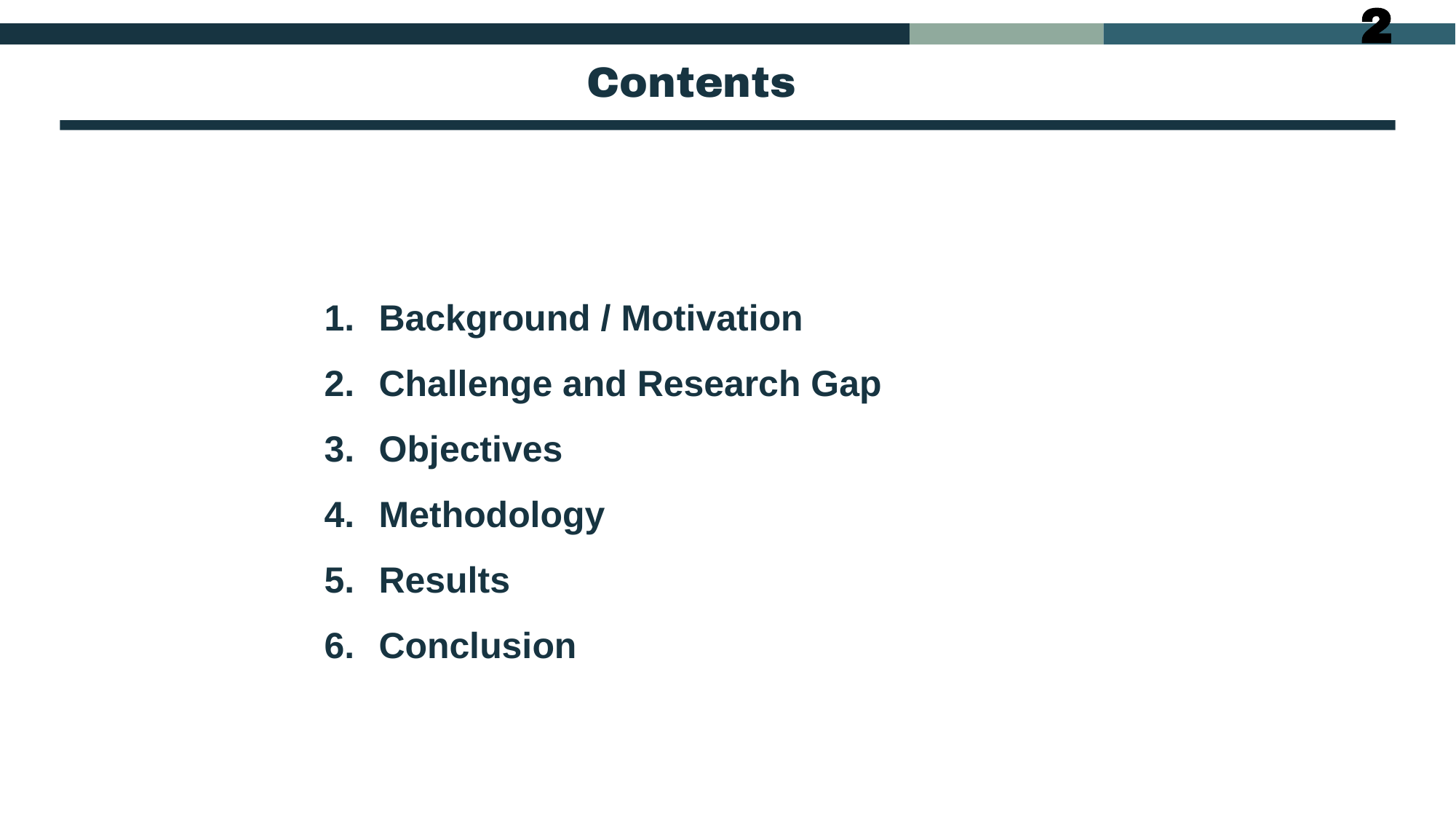

# Contents

Background / Motivation
Challenge and Research Gap
Objectives
Methodology
Results
Conclusion